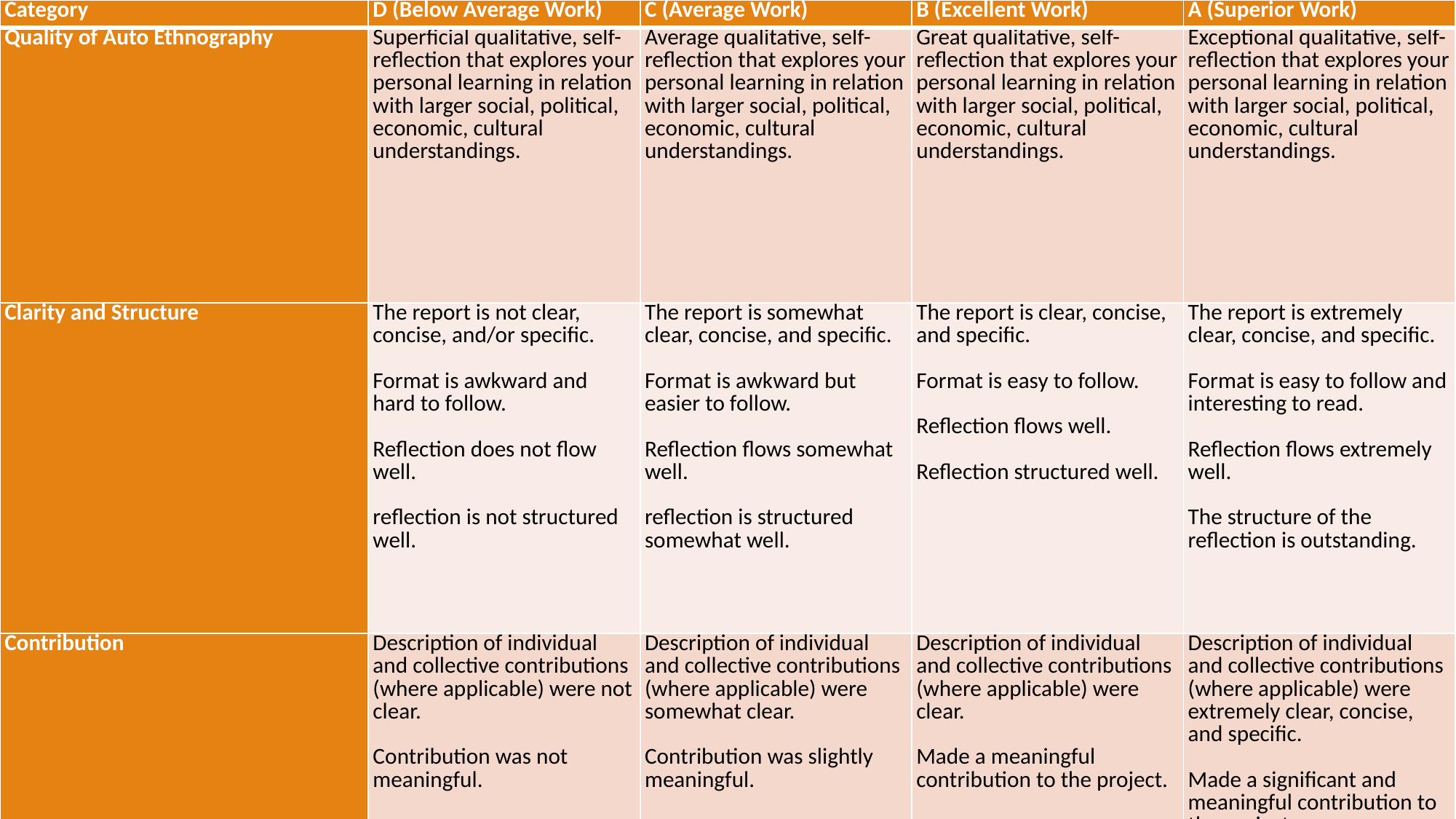

| Category | D (Below Average Work) | C (Average Work) | B (Excellent Work) | A (Superior Work) |
| --- | --- | --- | --- | --- |
| Quality of Auto Ethnography | Superficial qualitative, self-reflection that explores your personal learning in relation with larger social, political, economic, cultural understandings. | Average qualitative, self-reflection that explores your personal learning in relation with larger social, political, economic, cultural understandings. | Great qualitative, self-reflection that explores your personal learning in relation with larger social, political, economic, cultural understandings. | Exceptional qualitative, self-reflection that explores your personal learning in relation with larger social, political, economic, cultural understandings. |
| Clarity and Structure | The report is not clear, concise, and/or specific. Format is awkward and hard to follow. Reflection does not flow well. reflection is not structured well. | The report is somewhat clear, concise, and specific. Format is awkward but easier to follow. Reflection flows somewhat well. reflection is structured somewhat well. | The report is clear, concise, and specific. Format is easy to follow. Reflection flows well. Reflection structured well. | The report is extremely clear, concise, and specific. Format is easy to follow and interesting to read. Reflection flows extremely well. The structure of the reflection is outstanding. |
| Contribution | Description of individual and collective contributions (where applicable) were not clear. Contribution was not meaningful. | Description of individual and collective contributions (where applicable) were somewhat clear. Contribution was slightly meaningful. | Description of individual and collective contributions (where applicable) were clear. Made a meaningful contribution to the project. | Description of individual and collective contributions (where applicable) were extremely clear, concise, and specific. Made a significant and meaningful contribution to the project. |
| Grammar and Sentence Structure (not heavily weighted) | Multiple grammar mistakes making it difficult to read. | Several grammar mistakes but it is still clear to read. | One or two grammar mistakes but they do not impair reading experience. | No spelling or grammar mistakes. report is easy to read and flows well. |
| Relevance of Information | The information cited in the report has little to no relevance to the interview and interpretation. Claims are not backed up by proper examples. No valid/reliable source are used. | The information cited in the report has some relevance to the interview and interpretation. Claims are somewhat backed up by proper examples. One valid and reliable external source is used. Auto-ethnography makes reference to one or two course readings. References are used somewhat correctly. | The information cited in the report is relevant to the interview and interpretation. Claims are backed up by proper examples. Two valid and reliable external sources are used. Auto-ethnography makes reference to at least three or four course readings. References are used correctly. | The information cited in the report is completely on point with the interview and interpretation. Claims are backed up by a variety of excellent examples. Three or more valid and reliable external sources are used. Auto-ethnography makes reference to at least five course reading. References are all used correctly and are completely on point. |
| Quality of the Project (group evaluation) | Decisions have little to no justification. Answered some of the questions. The project was not adequately developed. Critical reflection of the social/solidarity enterprise was not adequately done. SWOT analysis was not adequately done. The group didn’t work well together. | Decisions are justified. Answered all of the questions. The project was adequately developed. Critical reflection of the social/solidarity enterprise was adequately done. SWOT analysis was adequately done. The group worked somewhat well together. | Decisions are well justified. Answered all of the questions adequately. The project was developed with excellence. Critical reflection of the social/solidarity enterprise was done with excellence. SWOT analysis was done with excellence. The group worked well together. | Decisions are completely well justified and on point. The justifications should reference course readings. Answered all of the questions with excellence. The project was developed with excellence, was well presented, and reflected an in-depth understanding of the course readings. Critical reflection of the social/solidarity enterprise was done with excellence, was well presented, and reflected an in-depth understanding of the course readings. SWOT analysis was done with excellence, was well presented, and reflected an in-depth understanding of the course readings. The group worked extremely well together. |